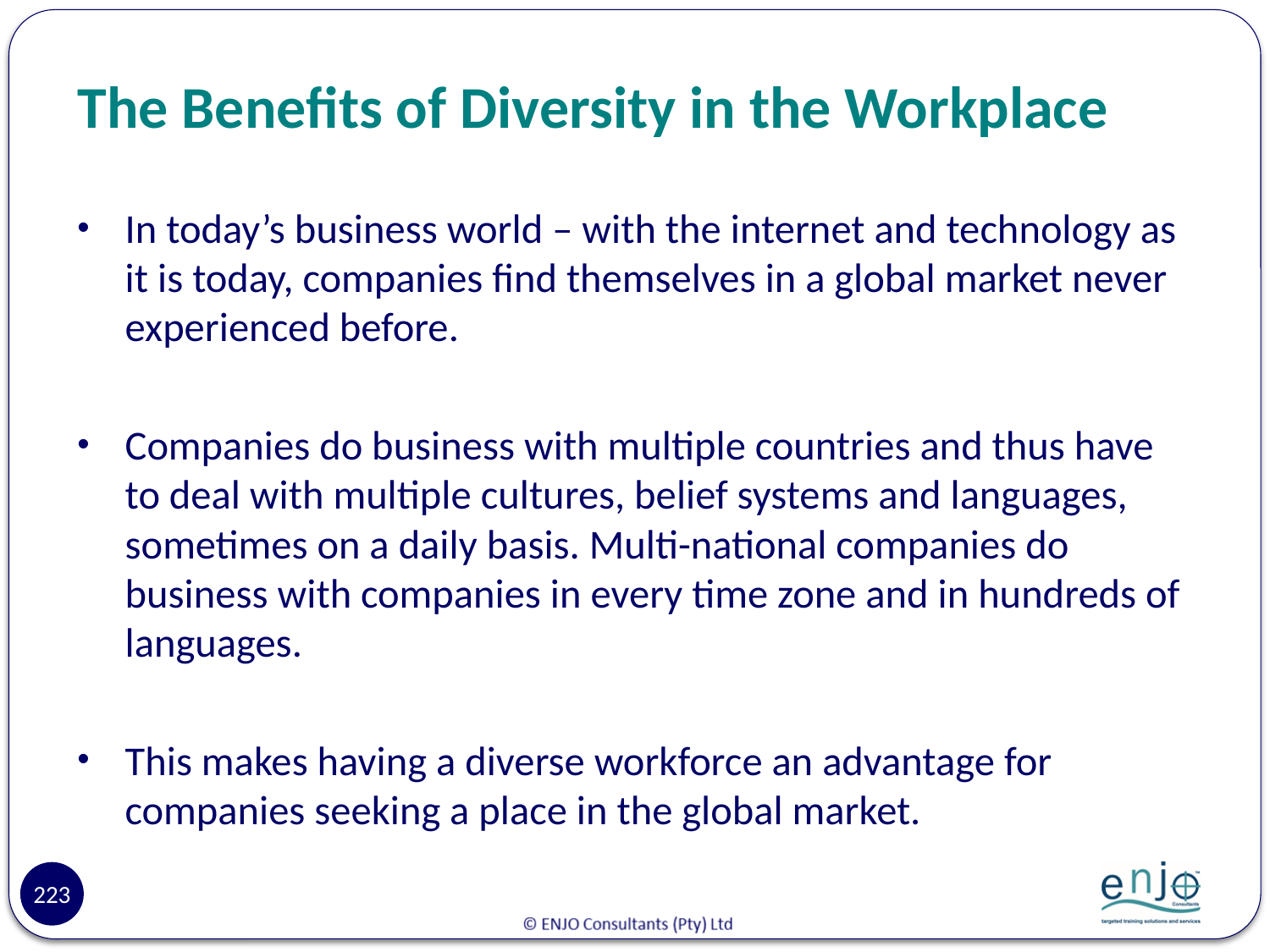

# The Benefits of Diversity in the Workplace

In today’s business world – with the internet and technology as it is today, companies find themselves in a global market never experienced before.

Companies do business with multiple countries and thus have to deal with multiple cultures, belief systems and languages, sometimes on a daily basis. Multi-national companies do business with companies in every time zone and in hundreds of languages.

This makes having a diverse workforce an advantage for companies seeking a place in the global market.

223